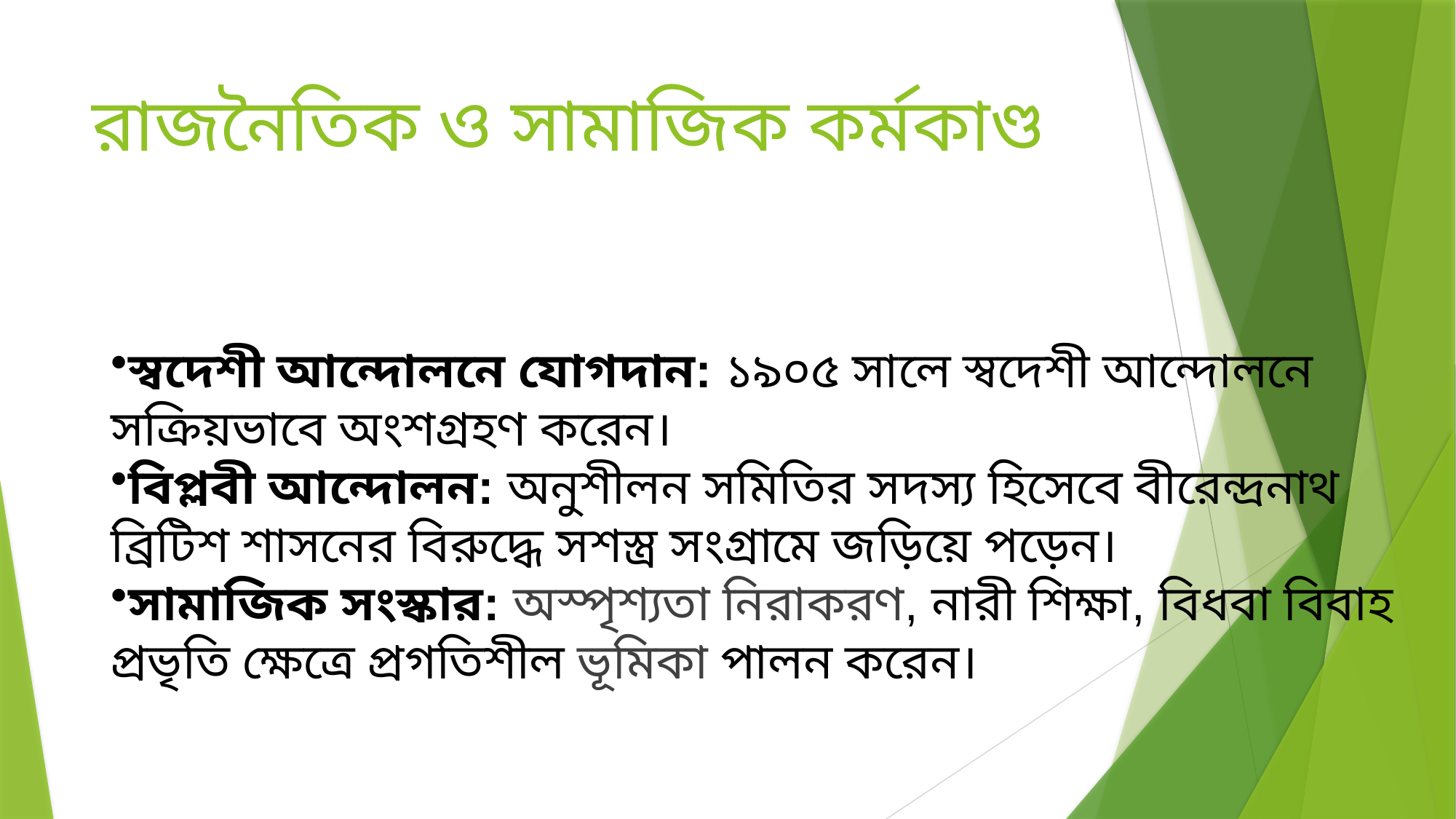

# রাজনৈতিক ও সামাজিক কর্মকাণ্ড
স্বদেশী আন্দোলনে যোগদান: ১৯০৫ সালে স্বদেশী আন্দোলনে সক্রিয়ভাবে অংশগ্রহণ করেন।
বিপ্লবী আন্দোলন: অনুশীলন সমিতির সদস্য হিসেবে বীরেন্দ্রনাথ ব্রিটিশ শাসনের বিরুদ্ধে সশস্ত্র সংগ্রামে জড়িয়ে পড়েন।
সামাজিক সংস্কার: অস্পৃশ্যতা নিরাকরণ, নারী শিক্ষা, বিধবা বিবাহ প্রভৃতি ক্ষেত্রে প্রগতিশীল ভূমিকা পালন করেন।